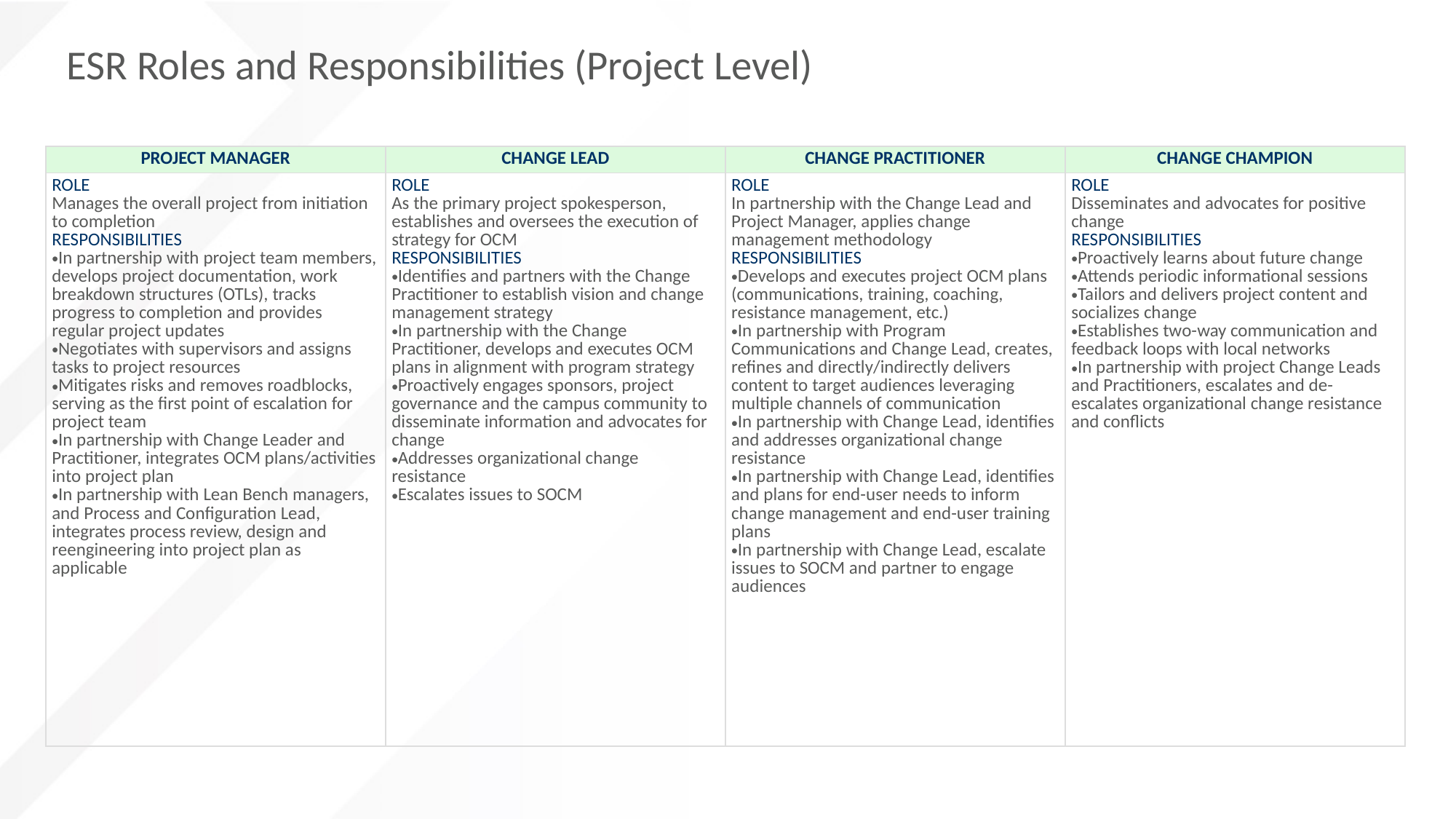

# ESR Roles and Responsibilities (Project Level)
| PROJECT MANAGER | CHANGE LEAD | CHANGE PRACTITIONER | CHANGE CHAMPION |
| --- | --- | --- | --- |
| ROLE Manages the overall project from initiation to completion RESPONSIBILITIES In partnership with project team members, develops project documentation, work breakdown structures (OTLs), tracks progress to completion and provides regular project updates Negotiates with supervisors and assigns tasks to project resources Mitigates risks and removes roadblocks, serving as the first point of escalation for project team In partnership with Change Leader and Practitioner, integrates OCM plans/activities into project plan In partnership with Lean Bench managers, and Process and Configuration Lead, integrates process review, design and reengineering into project plan as applicable | ROLE As the primary project spokesperson, establishes and oversees the execution of strategy for OCM RESPONSIBILITIES Identifies and partners with the Change Practitioner to establish vision and change management strategy In partnership with the Change Practitioner, develops and executes OCM plans in alignment with program strategy Proactively engages sponsors, project governance and the campus community to disseminate information and advocates for change Addresses organizational change resistance  Escalates issues to SOCM | ROLE In partnership with the Change Lead and Project Manager, applies change management methodology RESPONSIBILITIES Develops and executes project OCM plans (communications, training, coaching, resistance management, etc.) In partnership with Program Communications and Change Lead, creates, refines and directly/indirectly delivers content to target audiences leveraging multiple channels of communication In partnership with Change Lead, identifies and addresses organizational change resistance In partnership with Change Lead, identifies and plans for end-user needs to inform change management and end-user training plans In partnership with Change Lead, escalate issues to SOCM and partner to engage audiences | ROLE Disseminates and advocates for positive change RESPONSIBILITIES Proactively learns about future change Attends periodic informational sessions Tailors and delivers project content and socializes change Establishes two-way communication and feedback loops with local networks In partnership with project Change Leads and Practitioners, escalates and de-escalates organizational change resistance and conflicts |